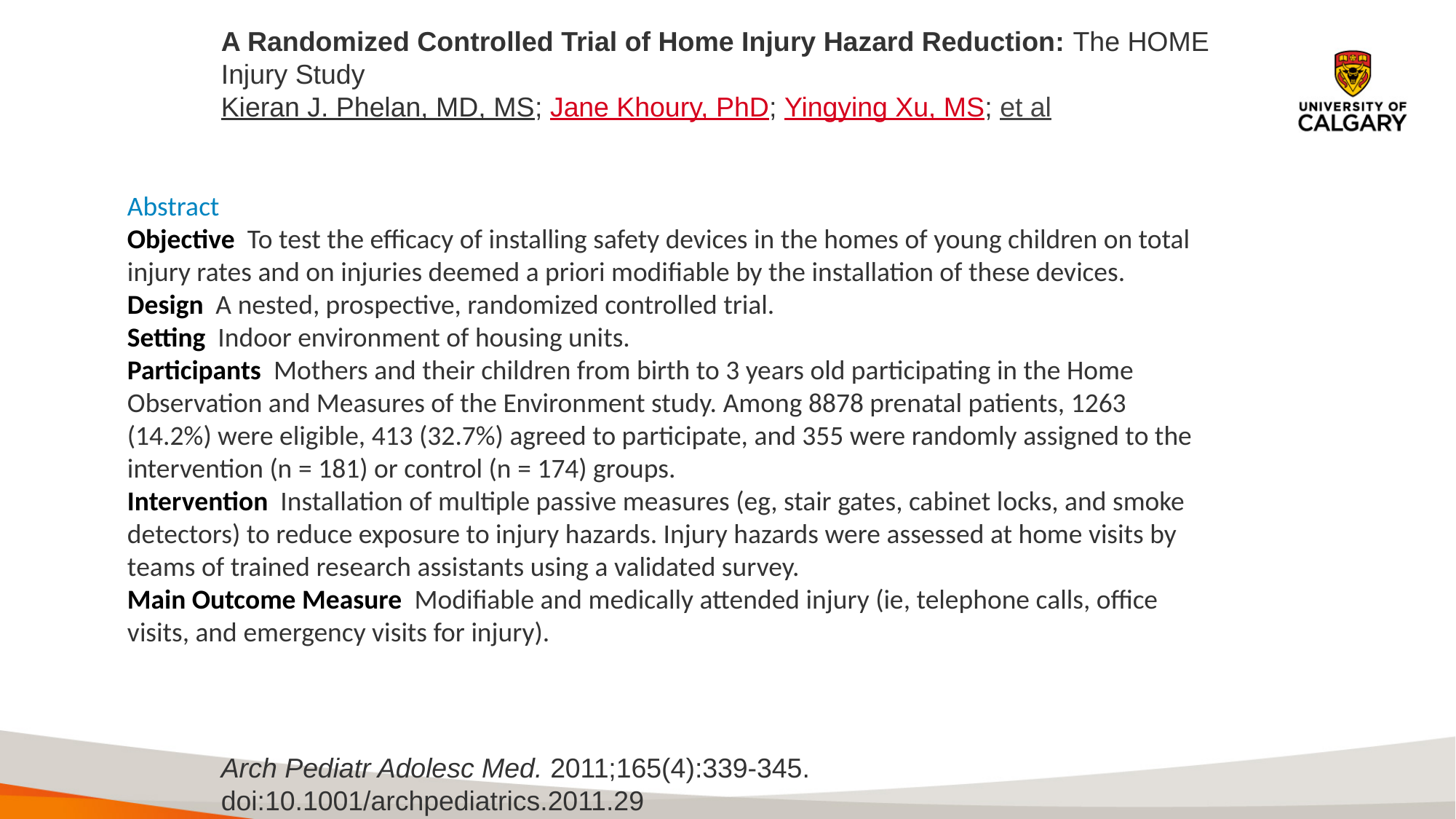

A Randomized Controlled Trial of Home Injury Hazard Reduction: The HOME Injury Study
Kieran J. Phelan, MD, MS; Jane Khoury, PhD; Yingying Xu, MS; et al
Abstract
Objective  To test the efficacy of installing safety devices in the homes of young children on total injury rates and on injuries deemed a priori modifiable by the installation of these devices.
Design  A nested, prospective, randomized controlled trial.
Setting  Indoor environment of housing units.
Participants  Mothers and their children from birth to 3 years old participating in the Home Observation and Measures of the Environment study. Among 8878 prenatal patients, 1263 (14.2%) were eligible, 413 (32.7%) agreed to participate, and 355 were randomly assigned to the intervention (n = 181) or control (n = 174) groups.
Intervention  Installation of multiple passive measures (eg, stair gates, cabinet locks, and smoke detectors) to reduce exposure to injury hazards. Injury hazards were assessed at home visits by teams of trained research assistants using a validated survey.
Main Outcome Measure  Modifiable and medically attended injury (ie, telephone calls, office visits, and emergency visits for injury).
Arch Pediatr Adolesc Med. 2011;165(4):339-345. doi:10.1001/archpediatrics.2011.29